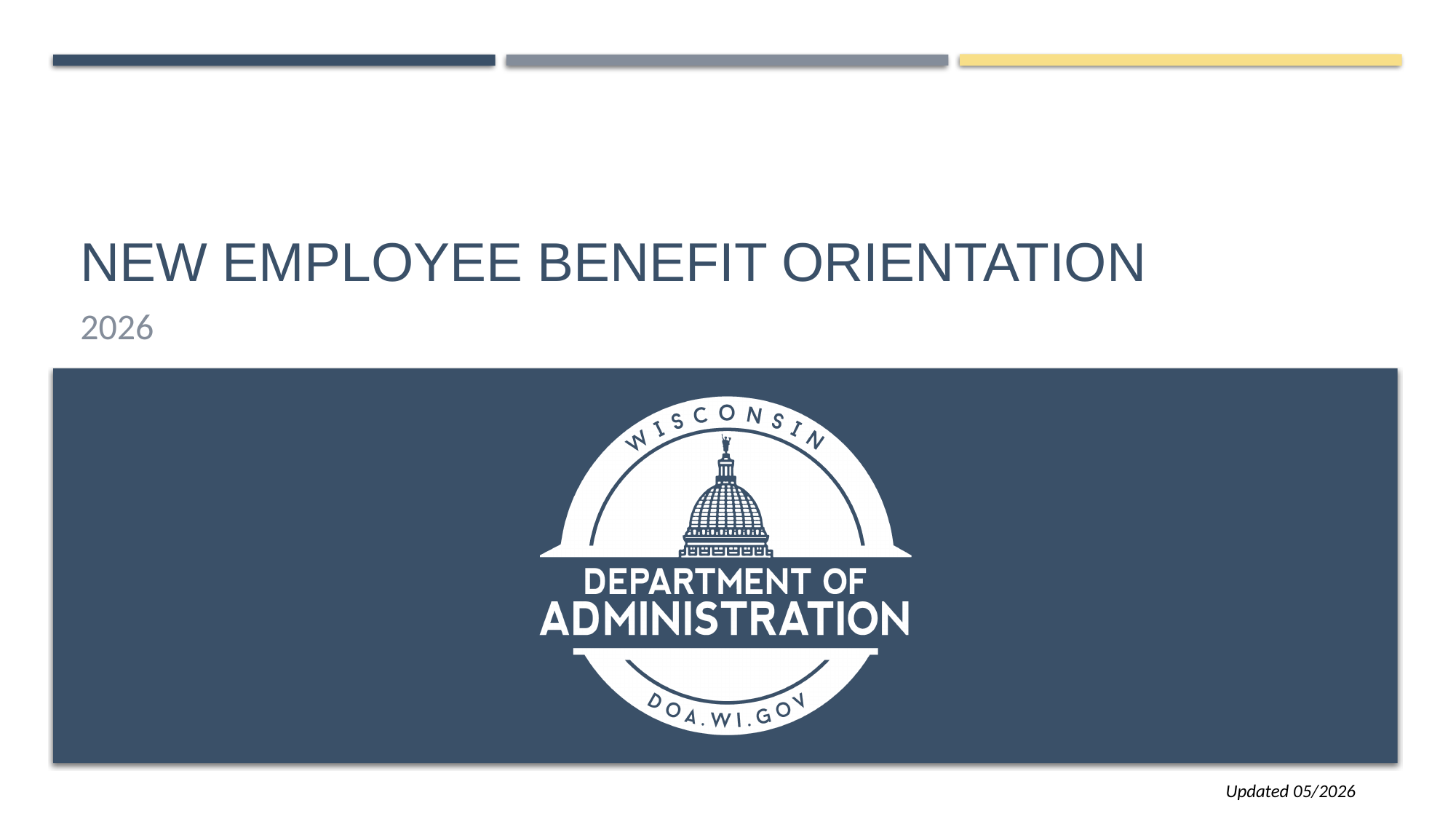

# New Employee benefit orientation
2026
Updated 05/2026